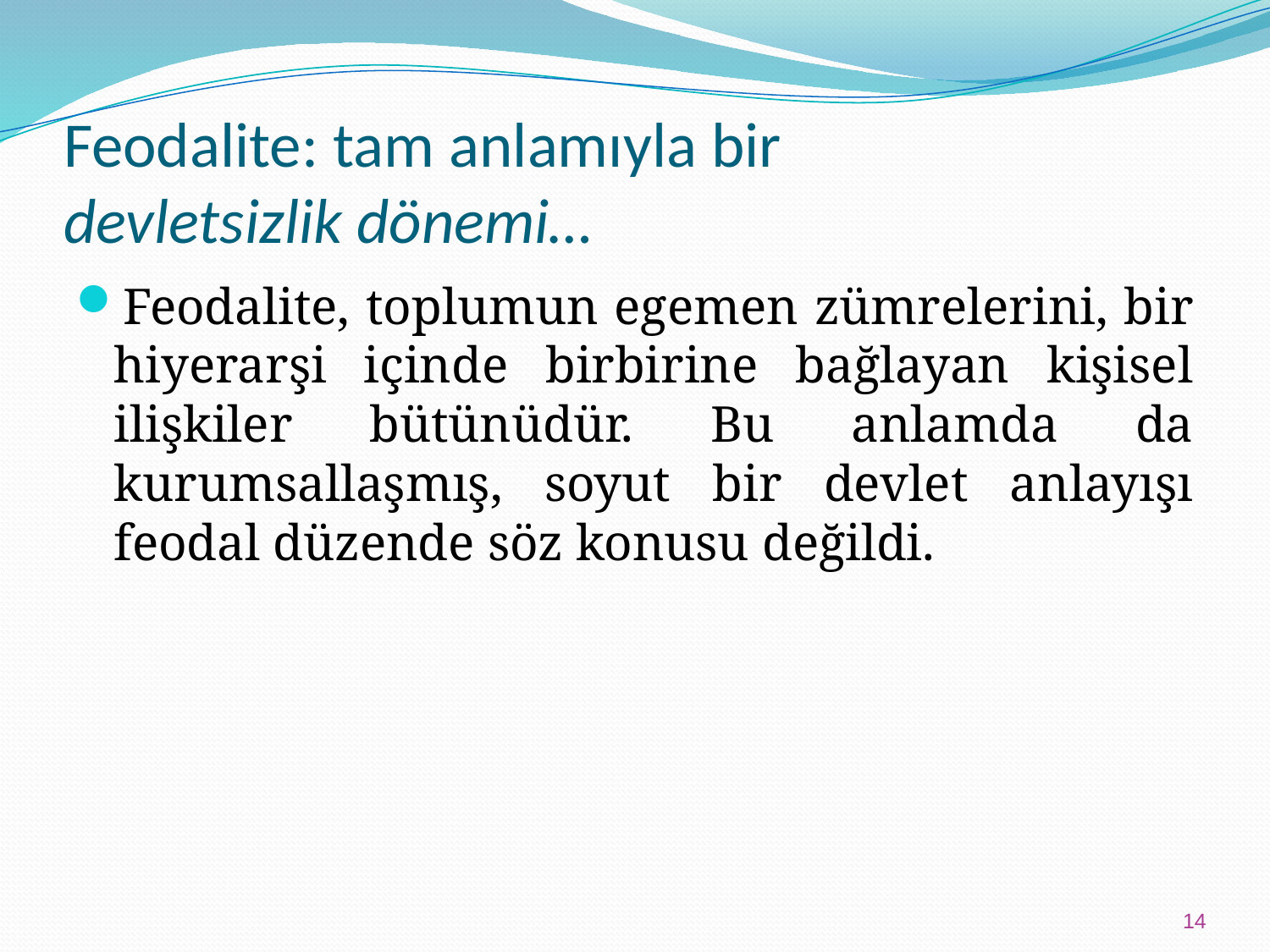

# Feodalite: tam anlamıyla bir devletsizlik dönemi…
Feodalite, toplumun egemen zümrelerini, bir hiyerarşi içinde birbirine bağlayan kişisel ilişkiler bütünüdür. Bu anlamda da kurumsallaşmış, soyut bir devlet anlayışı feodal düzende söz konusu değildi.

14